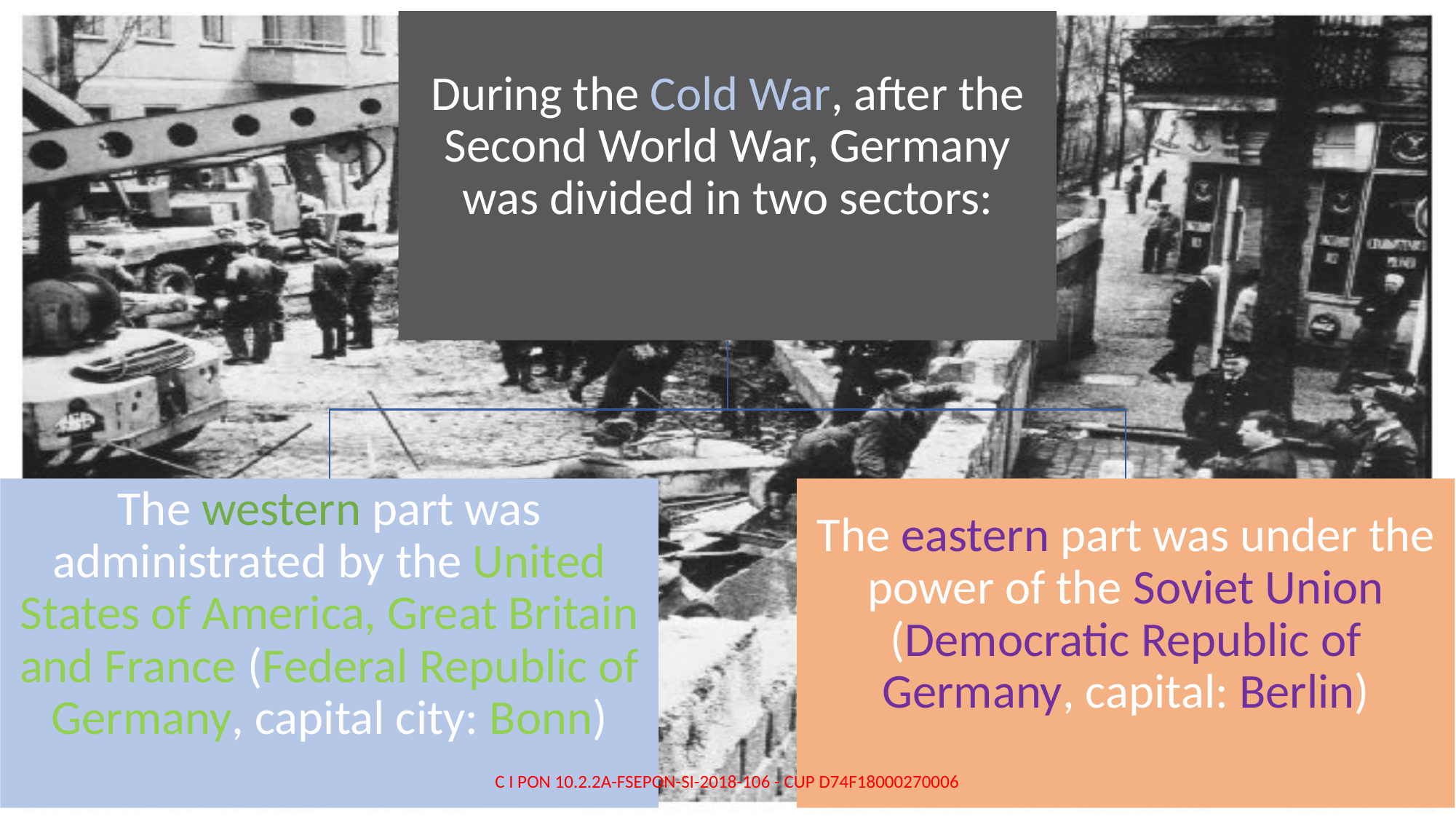

During the Cold War, after the Second World War, Germany was divided in two sectors:
The western part was administrated by the United States of America, Great Britain and France (Federal Republic of Germany, capital city: Bonn)
The eastern part was under the power of the Soviet Union (Democratic Republic of Germany, capital: Berlin)
C I PON 10.2.2A-FSEPON-SI-2018-106 - CUP D74F18000270006